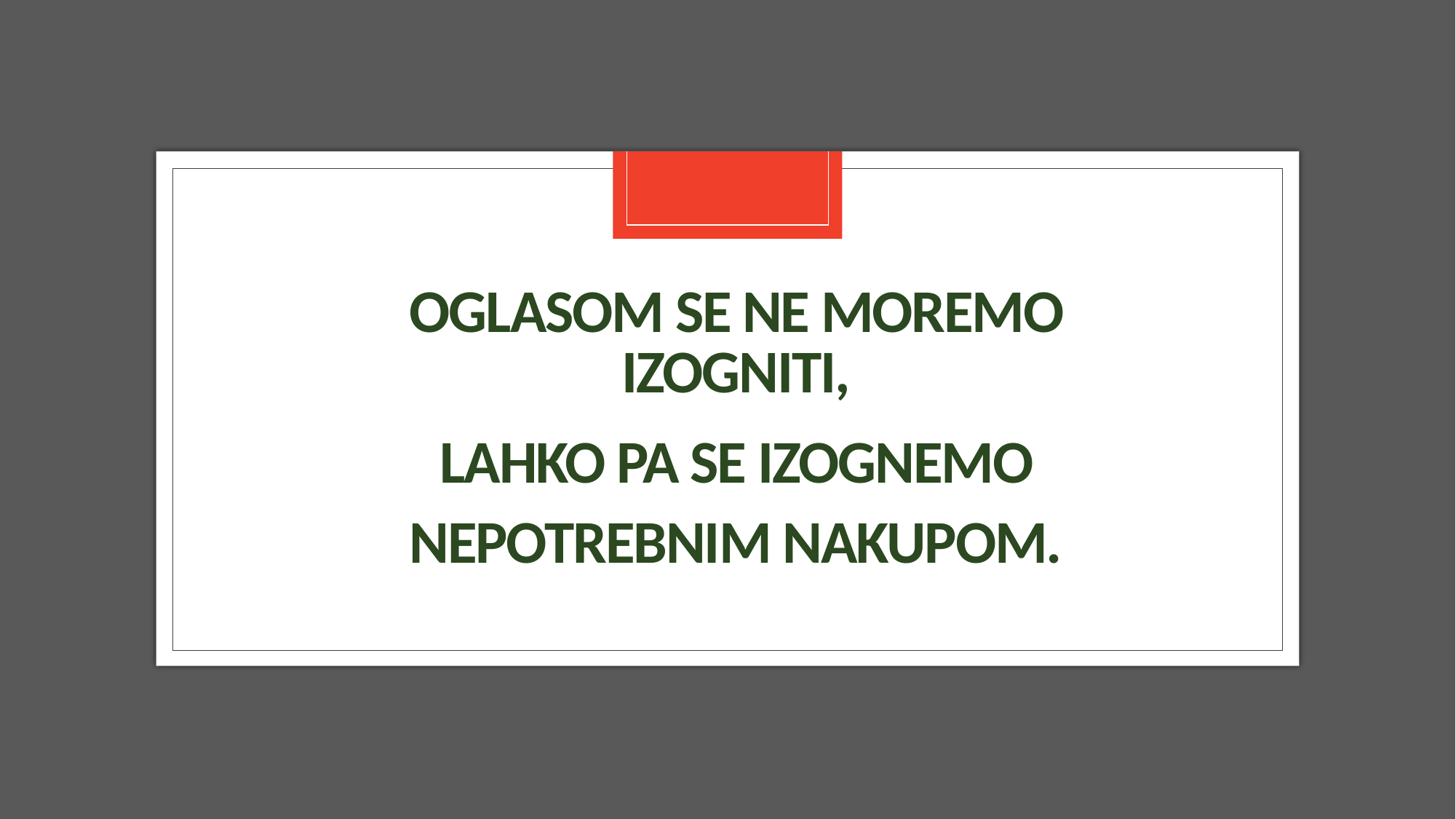

# OGLASOM SE NE MOREMO IZOGNITI,
LAHKO PA SE IZOGNEMO NEPOTREBNIM NAKUPOM.